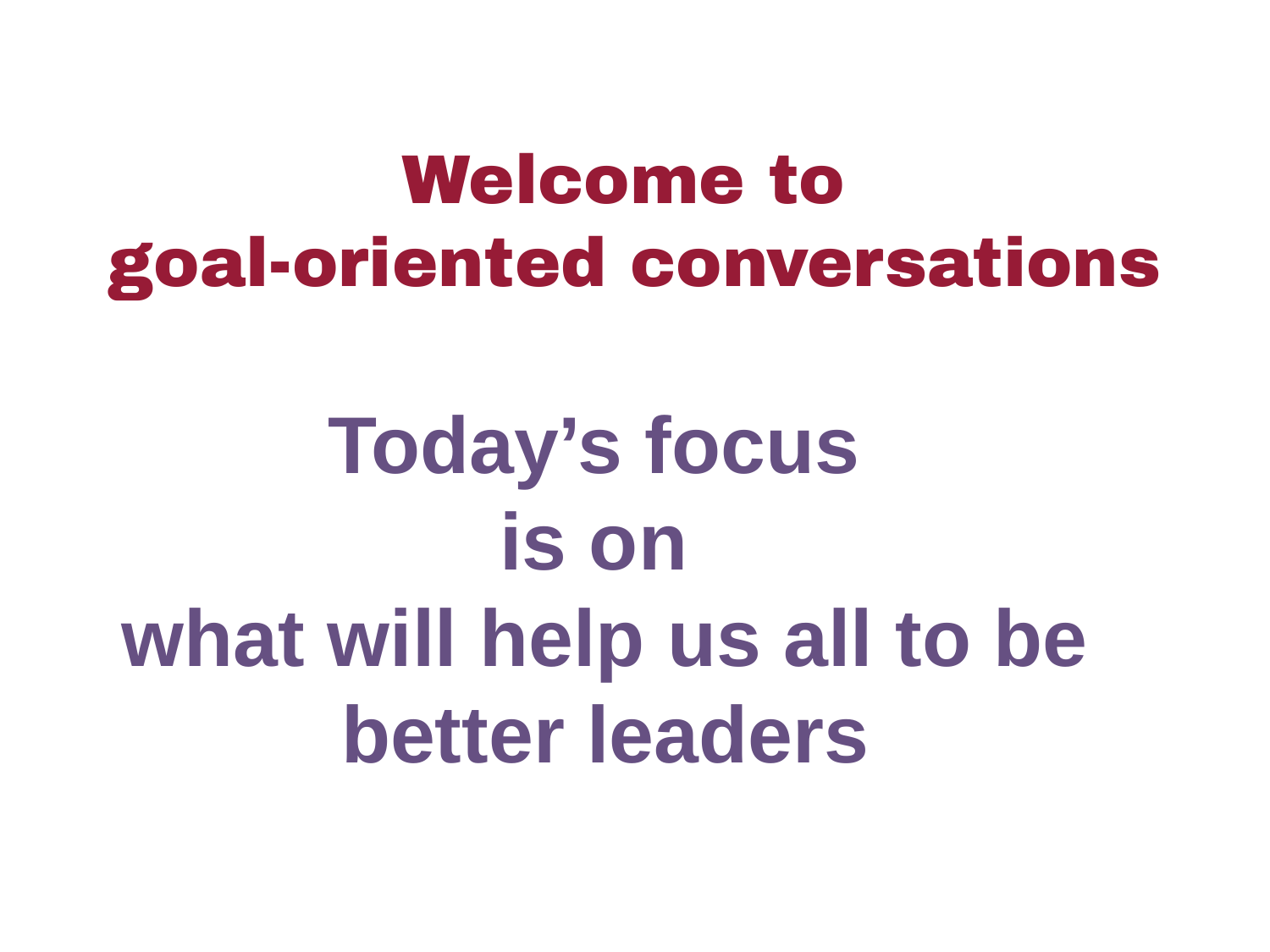

# Welcome to
goal-oriented conversations
Today’s focus
is on
what will help us all to be better leaders